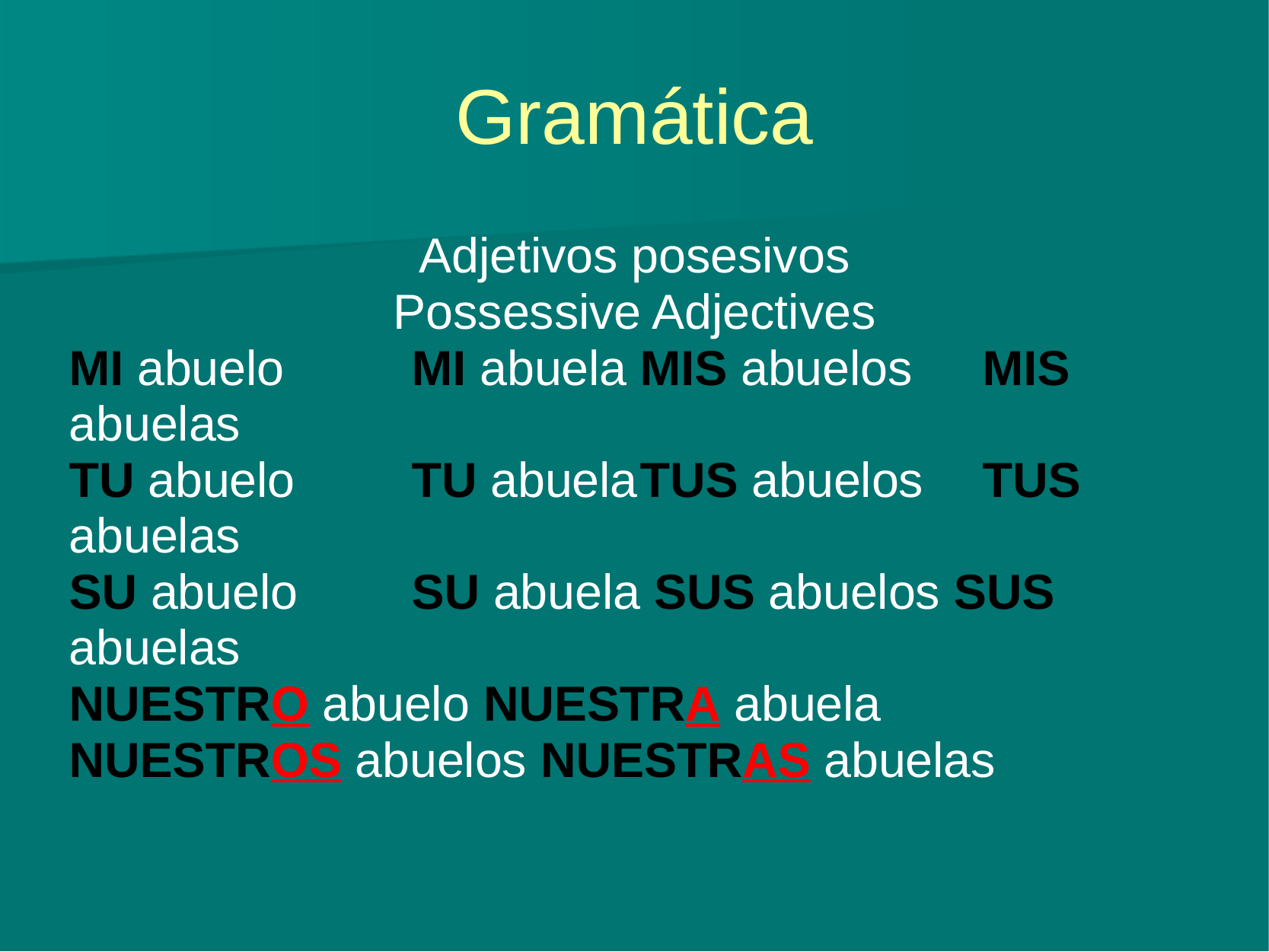

# Gramática
Adjetivos posesivos
Possessive Adjectives
MI abuelo		MI abuela	MIS abuelos	MIS abuelas
TU abuelo		TU abuela	TUS abuelos	TUS abuelas
SU abuelo	SU abuela SUS abuelos SUS abuelas
NUESTRO abuelo NUESTRA abuela
NUESTROS abuelos NUESTRAS abuelas